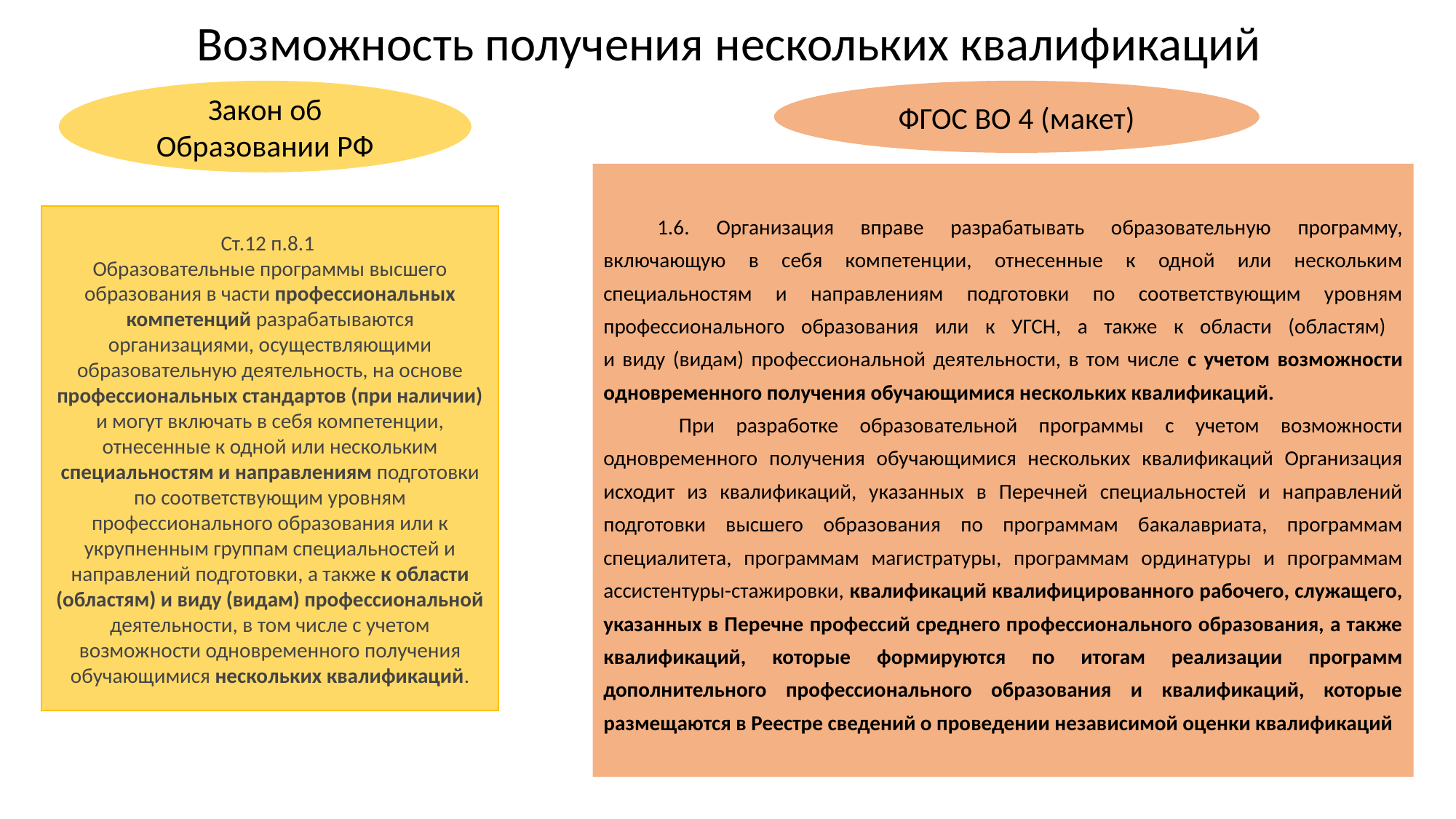

# Возможность получения нескольких квалификаций

Закон об Образовании РФ
ФГОС ВО 4 (макет)
1.6. Организация вправе разрабатывать образовательную программу, включающую в себя компетенции, отнесенные к одной или нескольким специальностям и направлениям подготовки по соответствующим уровням профессионального образования или к УГСН, а также к области (областям)
и виду (видам) профессиональной деятельности, в том числе с учетом возможности одновременного получения обучающимися нескольких квалификаций.
 При разработке образовательной программы с учетом возможности одновременного получения обучающимися нескольких квалификаций Организация исходит из квалификаций, указанных в Перечней специальностей и направлений подготовки высшего образования по программам бакалавриата, программам специалитета, программам магистратуры, программам ординатуры и программам ассистентуры-стажировки, квалификаций квалифицированного рабочего, служащего, указанных в Перечне профессий среднего профессионального образования, а также квалификаций, которые формируются по итогам реализации программ дополнительного профессионального образования и квалификаций, которые размещаются в Реестре сведений о проведении независимой оценки квалификаций
Ст.12 п.8.1
Образовательные программы высшего образования в части профессиональных компетенций разрабатываются организациями, осуществляющими образовательную деятельность, на основе профессиональных стандартов (при наличии) и могут включать в себя компетенции, отнесенные к одной или нескольким специальностям и направлениям подготовки по соответствующим уровням профессионального образования или к укрупненным группам специальностей и направлений подготовки, а также к области (областям) и виду (видам) профессиональной деятельности, в том числе с учетом возможности одновременного получения обучающимися нескольких квалификаций.